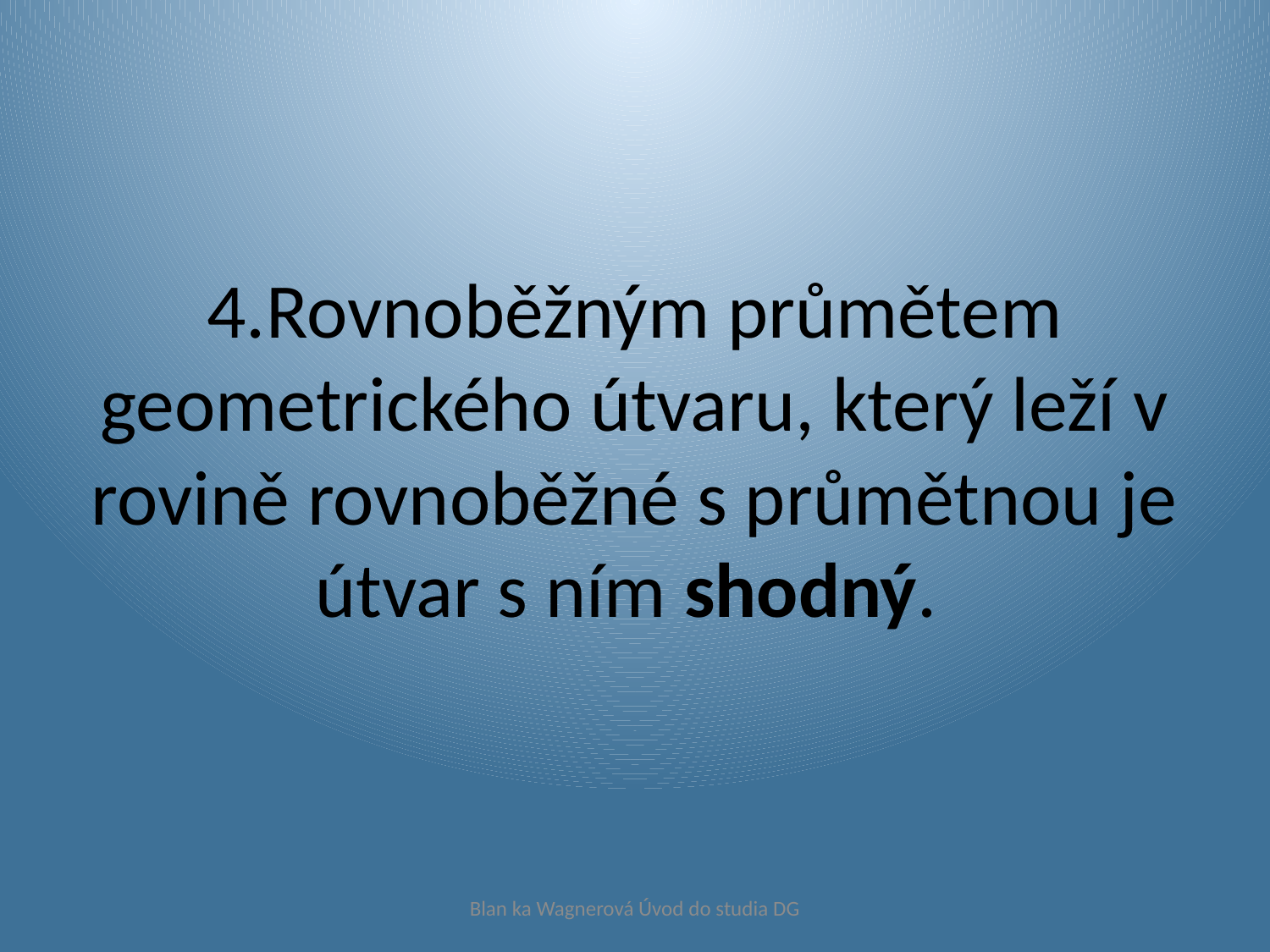

# 4.Rovnoběžným průmětem geometrického útvaru, který leží v rovině rovnoběžné s průmětnou je útvar s ním shodný.

Blan ka Wagnerová Úvod do studia DG